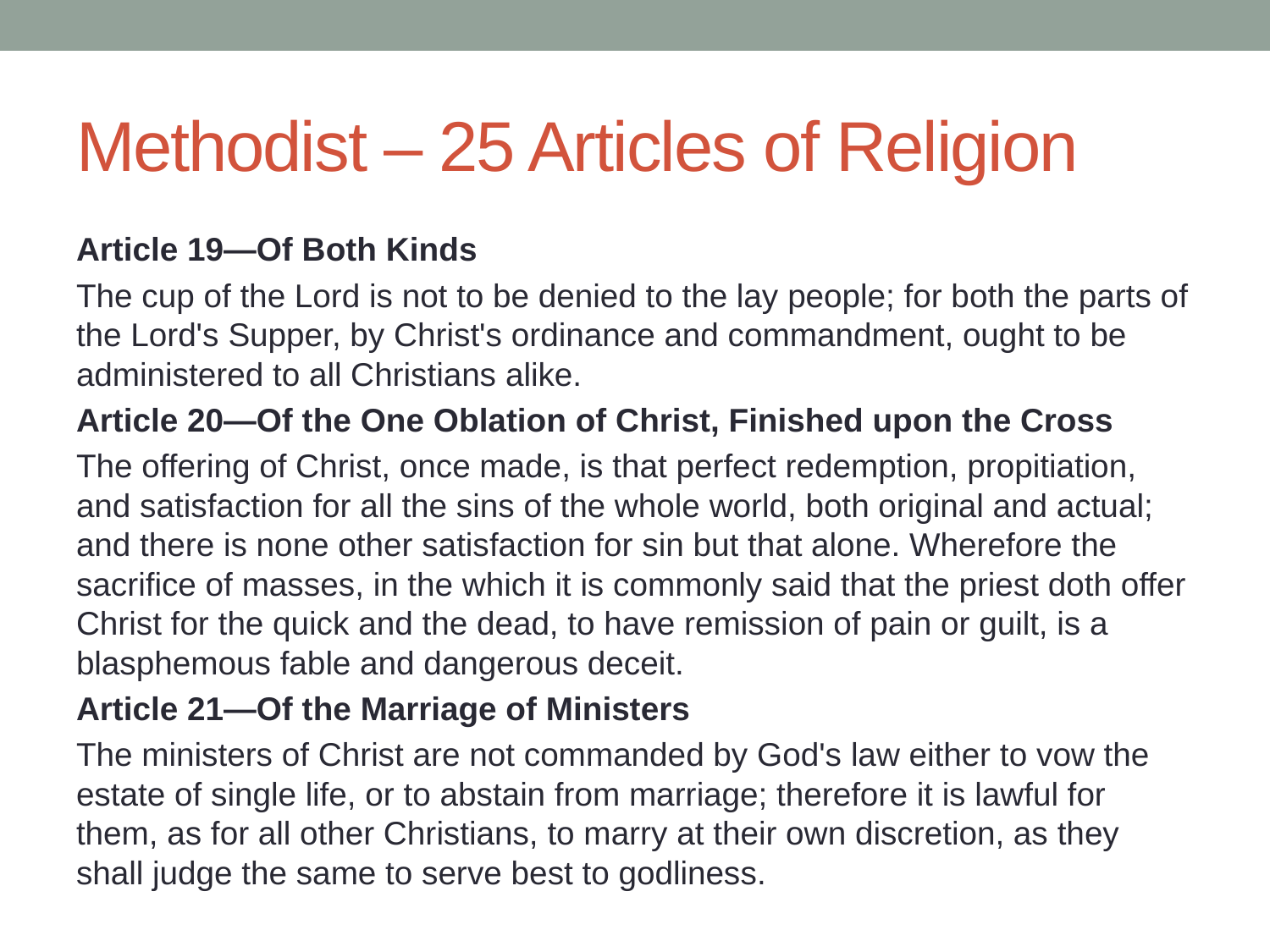

# Methodist – 25 Articles of Religion
Article 19—Of Both Kinds
The cup of the Lord is not to be denied to the lay people; for both the parts of the Lord's Supper, by Christ's ordinance and commandment, ought to be administered to all Christians alike.
Article 20—Of the One Oblation of Christ, Finished upon the Cross
The offering of Christ, once made, is that perfect redemption, propitiation, and satisfaction for all the sins of the whole world, both original and actual; and there is none other satisfaction for sin but that alone. Wherefore the sacrifice of masses, in the which it is commonly said that the priest doth offer Christ for the quick and the dead, to have remission of pain or guilt, is a blasphemous fable and dangerous deceit.
Article 21—Of the Marriage of Ministers
The ministers of Christ are not commanded by God's law either to vow the estate of single life, or to abstain from marriage; therefore it is lawful for them, as for all other Christians, to marry at their own discretion, as they shall judge the same to serve best to godliness.